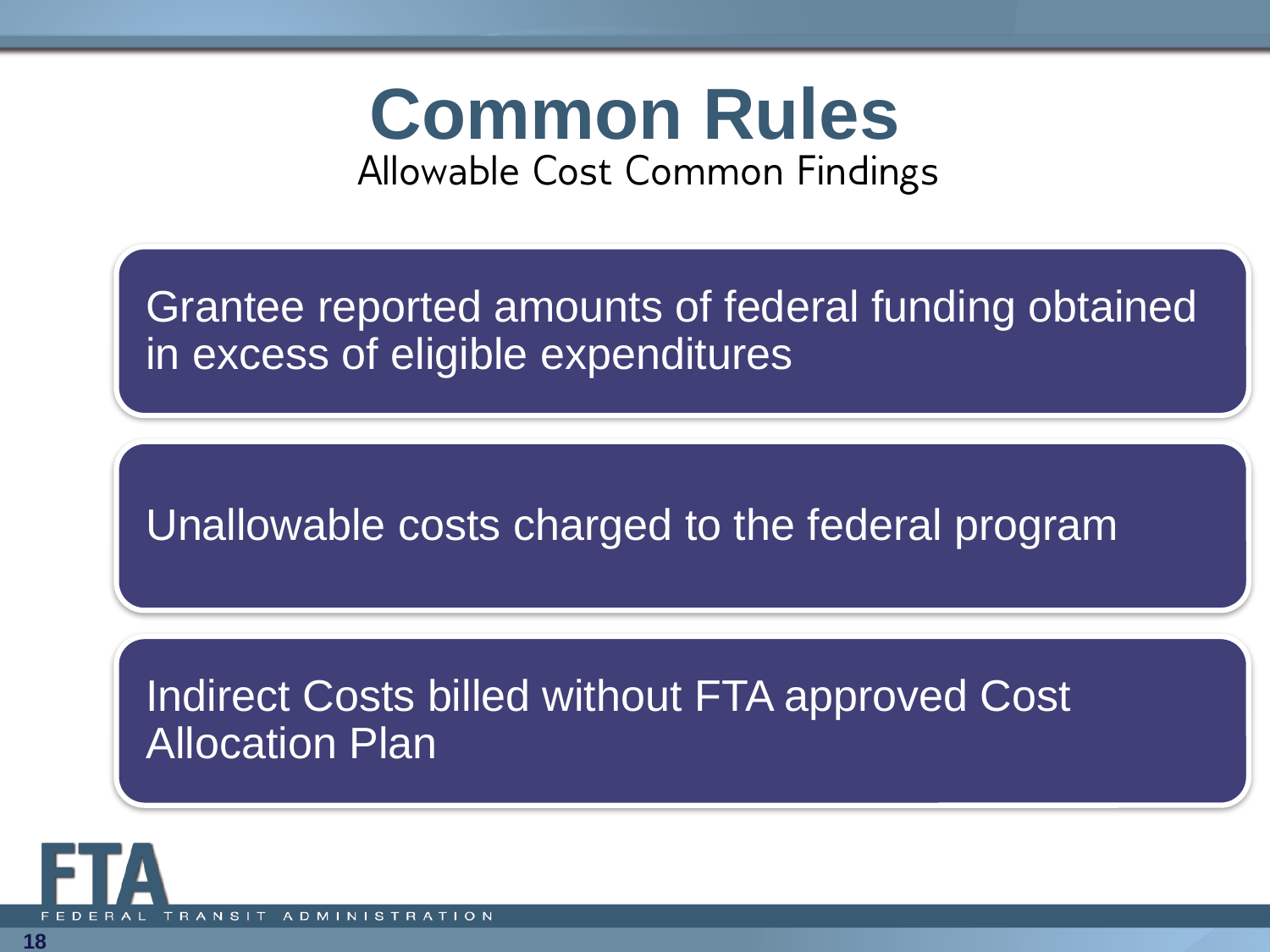

# Common Rules
Allowable Cost Common Findings
Grantee reported amounts of federal funding obtained in excess of eligible expenditures
Unallowable costs charged to the federal program
Indirect Costs billed without FTA approved Cost Allocation Plan
18